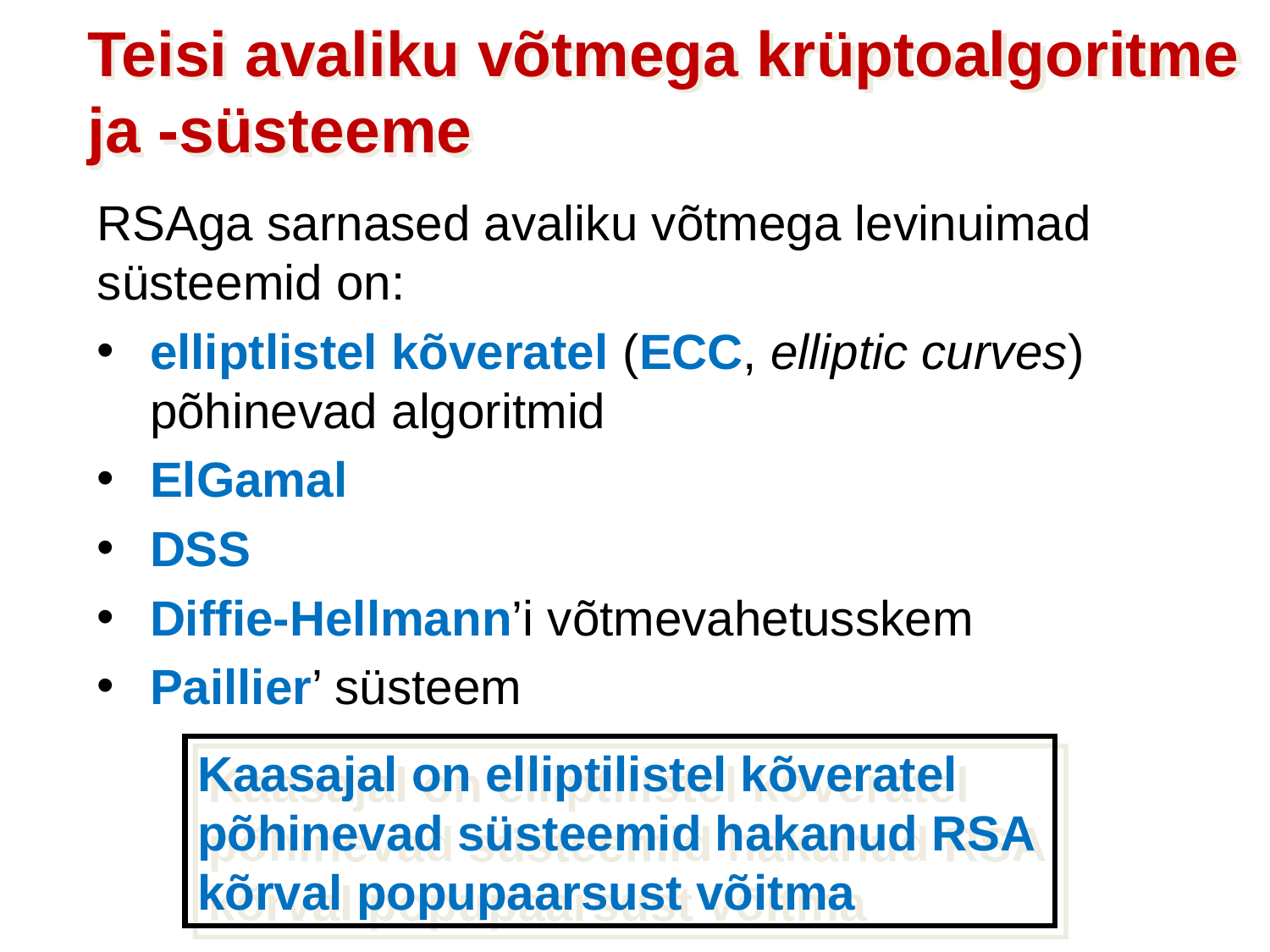

Teisi avaliku võtmega krüptoalgoritme ja -süsteeme

RSAga sarnased avaliku võtmega levinuimad süsteemid on:
elliptlistel kõveratel (ECC, elliptic curves) põhinevad algoritmid
ElGamal
DSS
Diffie-Hellmann’i võtmevahetusskem
Paillier’ süsteem
Kaasajal on elliptilistel kõveratel põhinevad süsteemid hakanud RSA kõrval popupaarsust võitma